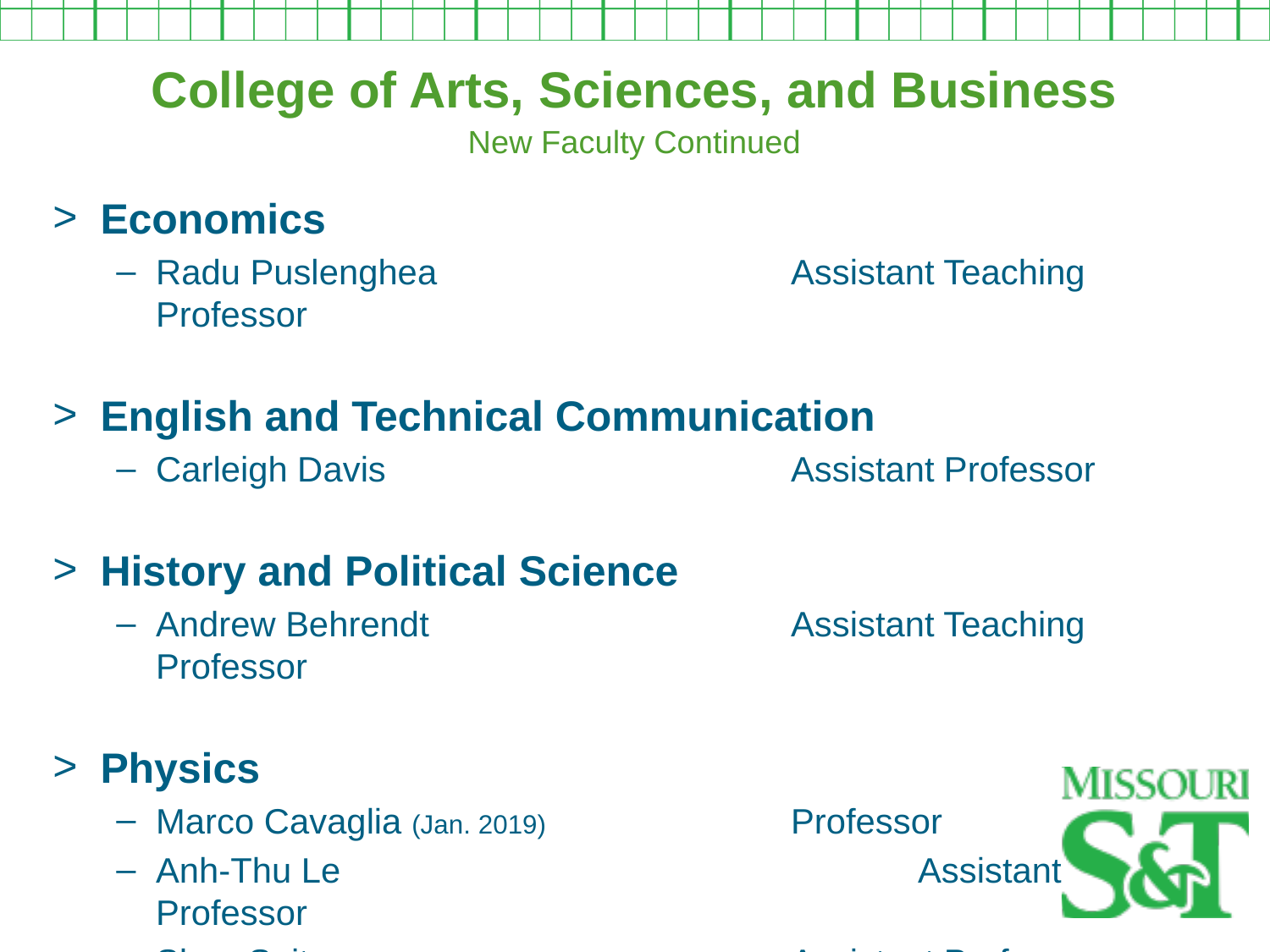

College of Arts, Sciences, and Business
New Faculty Continued
Economics
Radu Puslenghea			Assistant Teaching Professor

English and Technical Communication
Carleigh Davis				Assistant Professor

History and Political Science
Andrew Behrendt			Assistant Teaching Professor

Physics
Marco Cavaglia (Jan. 2019)		Professor
Anh-Thu Le 					Assistant Professor
Shun Saito (Jan. 2019) 			Assistant Professor